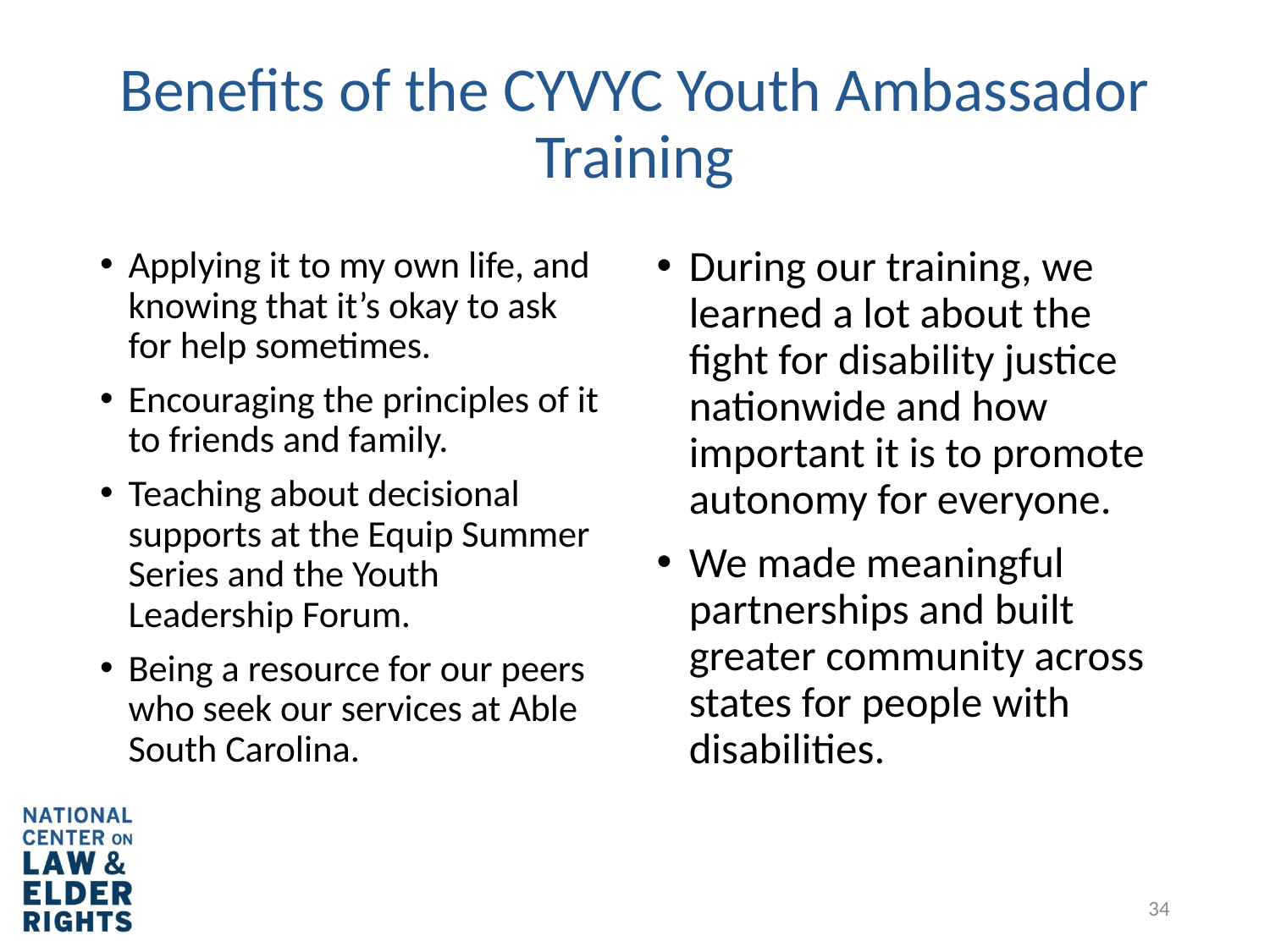

# Benefits of the CYVYC Youth Ambassador Training
During our training, we learned a lot about the fight for disability justice nationwide and how important it is to promote autonomy for everyone.
We made meaningful partnerships and built greater community across states for people with disabilities.

Applying it to my own life, and knowing that it’s okay to ask for help sometimes.
Encouraging the principles of it to friends and family.
Teaching about decisional supports at the Equip Summer Series and the Youth Leadership Forum.
Being a resource for our peers who seek our services at Able South Carolina.

34